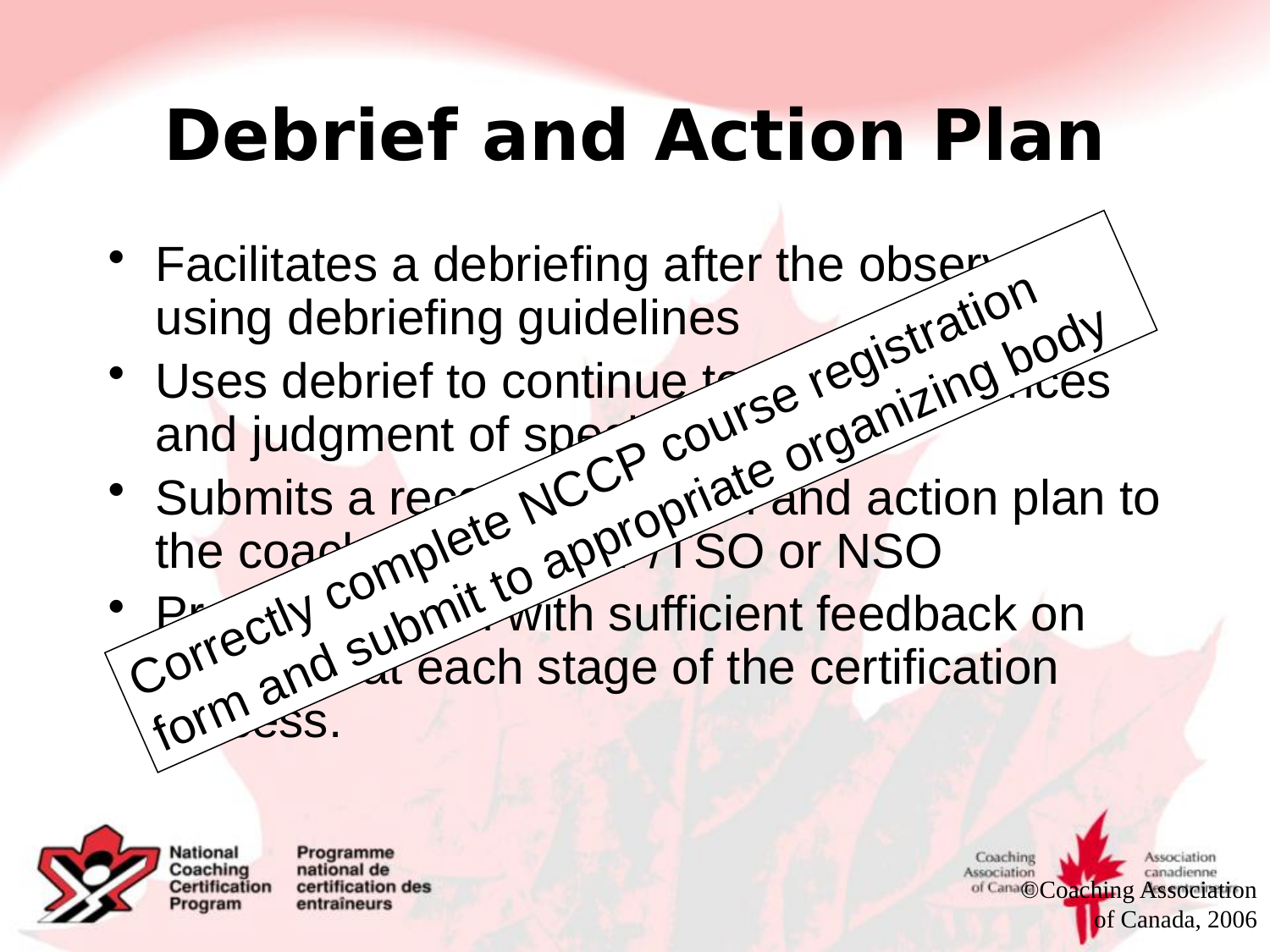

# Debrief and Action Plan
Facilitates a debriefing after the observation using debriefing guidelines
Uses debrief to continue to verify evidences and judgment of specific criteria
Submits a recommendation and action plan to the coach and to the P/TSO or NSO
Provides coach with sufficient feedback on progress at each stage of the certification process.
Correctly complete NCCP course registration form and submit to appropriate organizing body
©Coaching Association of Canada, 2006